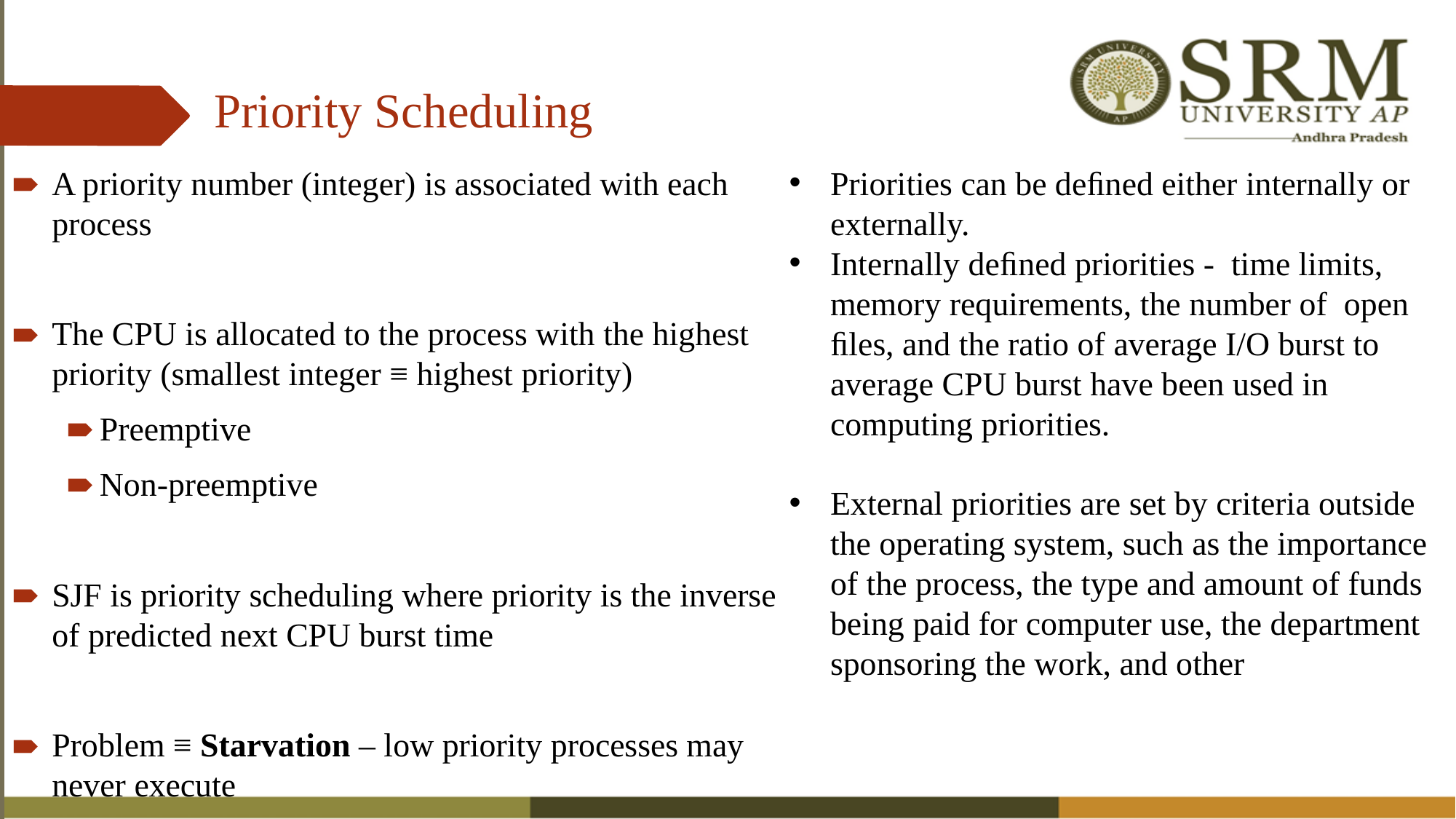

# Priority Scheduling
A priority number (integer) is associated with each process

The CPU is allocated to the process with the highest priority (smallest integer ≡ highest priority)
Preemptive
Non-preemptive

SJF is priority scheduling where priority is the inverse of predicted next CPU burst time

Problem ≡ Starvation – low priority processes may never execute

Solution ≡ Aging – as time progresses increase the priority of the process
Priorities can be deﬁned either internally or externally.
Internally deﬁned priorities -  time limits, memory requirements, the number of  open ﬁles, and the ratio of average I/O burst to average CPU burst have been used in computing priorities.

External priorities are set by criteria outside the operating system, such as the importance of the process, the type and amount of funds being paid for computer use, the department sponsoring the work, and other